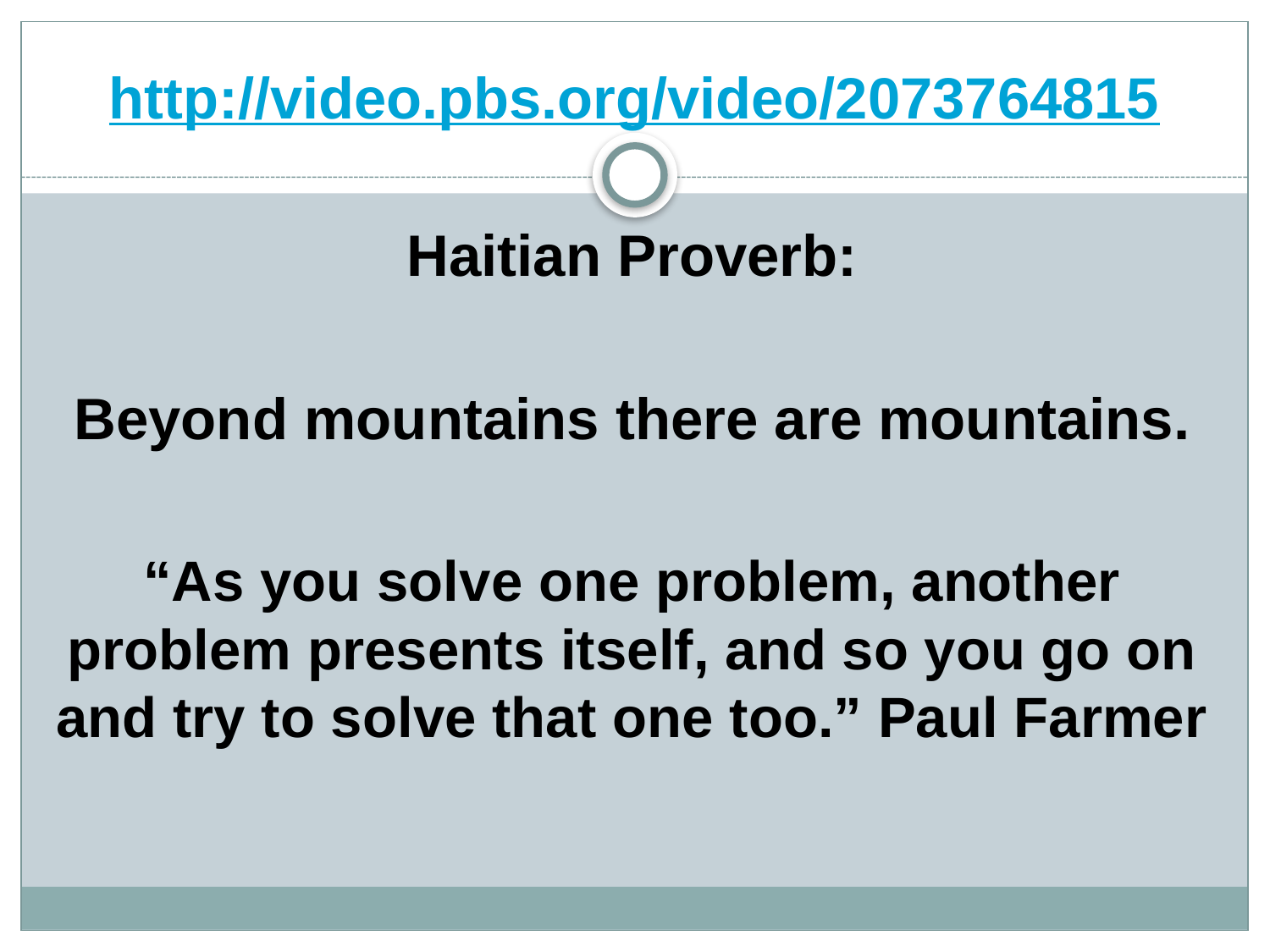

# http://video.pbs.org/video/2073764815
Haitian Proverb:

Beyond mountains there are mountains.

“As you solve one problem, another problem presents itself, and so you go on and try to solve that one too.” Paul Farmer